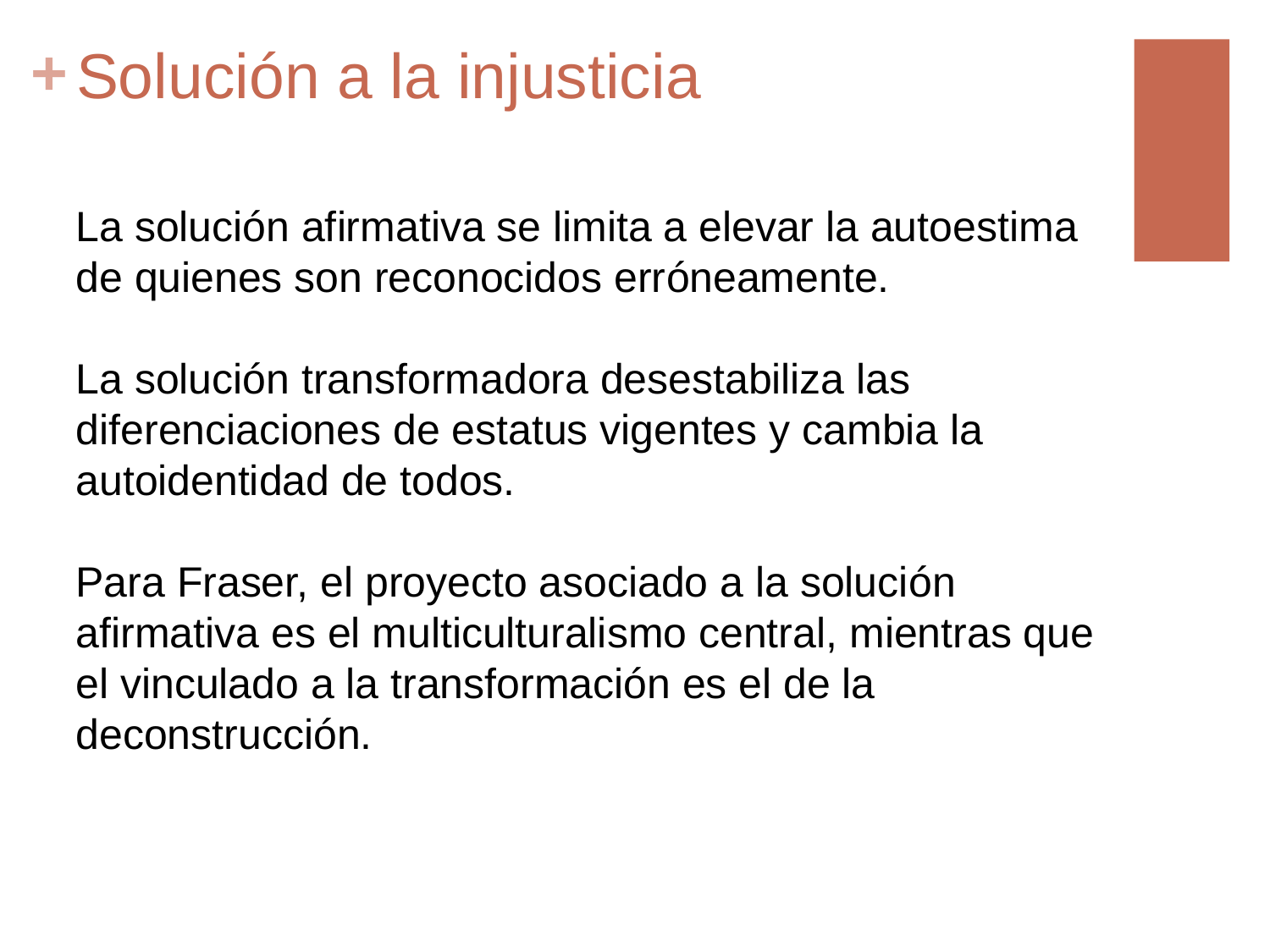

# Solución a la injusticia
La solución afirmativa se limita a elevar la autoestima de quienes son reconocidos erróneamente.

La solución transformadora desestabiliza las diferenciaciones de estatus vigentes y cambia la
autoidentidad de todos.

Para Fraser, el proyecto asociado a la solución
afirmativa es el multiculturalismo central, mientras que el vinculado a la transformación es el de la deconstrucción.